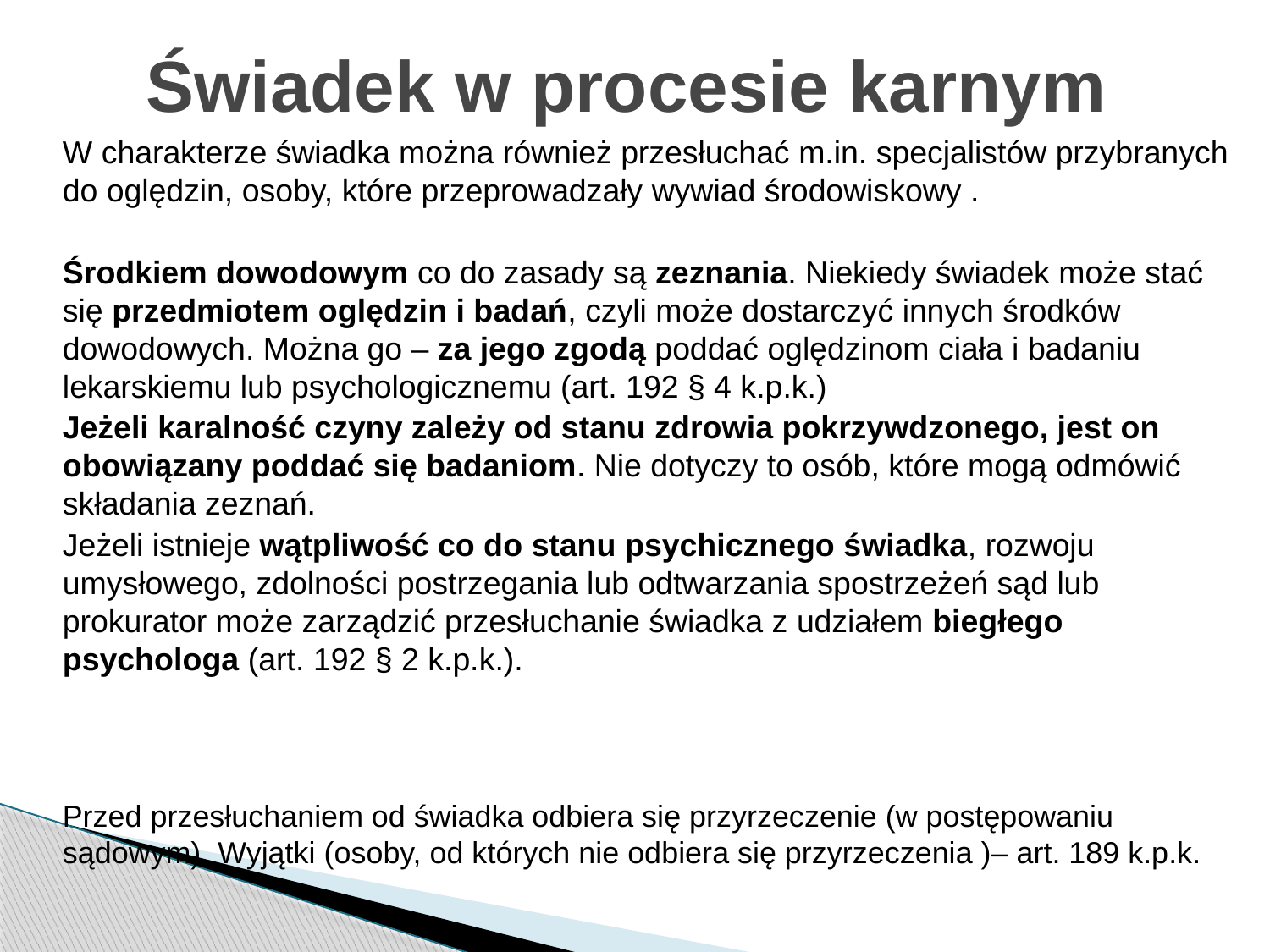

# Świadek w procesie karnym
W charakterze świadka można również przesłuchać m.in. specjalistów przybranych do oględzin, osoby, które przeprowadzały wywiad środowiskowy .

Środkiem dowodowym co do zasady są zeznania. Niekiedy świadek może stać się przedmiotem oględzin i badań, czyli może dostarczyć innych środków dowodowych. Można go – za jego zgodą poddać oględzinom ciała i badaniu lekarskiemu lub psychologicznemu (art. 192 § 4 k.p.k.)
Jeżeli karalność czyny zależy od stanu zdrowia pokrzywdzonego, jest on obowiązany poddać się badaniom. Nie dotyczy to osób, które mogą odmówić składania zeznań.
Jeżeli istnieje wątpliwość co do stanu psychicznego świadka, rozwoju umysłowego, zdolności postrzegania lub odtwarzania spostrzeżeń sąd lub prokurator może zarządzić przesłuchanie świadka z udziałem biegłego psychologa (art. 192 § 2 k.p.k.).

Przed przesłuchaniem od świadka odbiera się przyrzeczenie (w postępowaniu sądowym). Wyjątki (osoby, od których nie odbiera się przyrzeczenia )– art. 189 k.p.k.